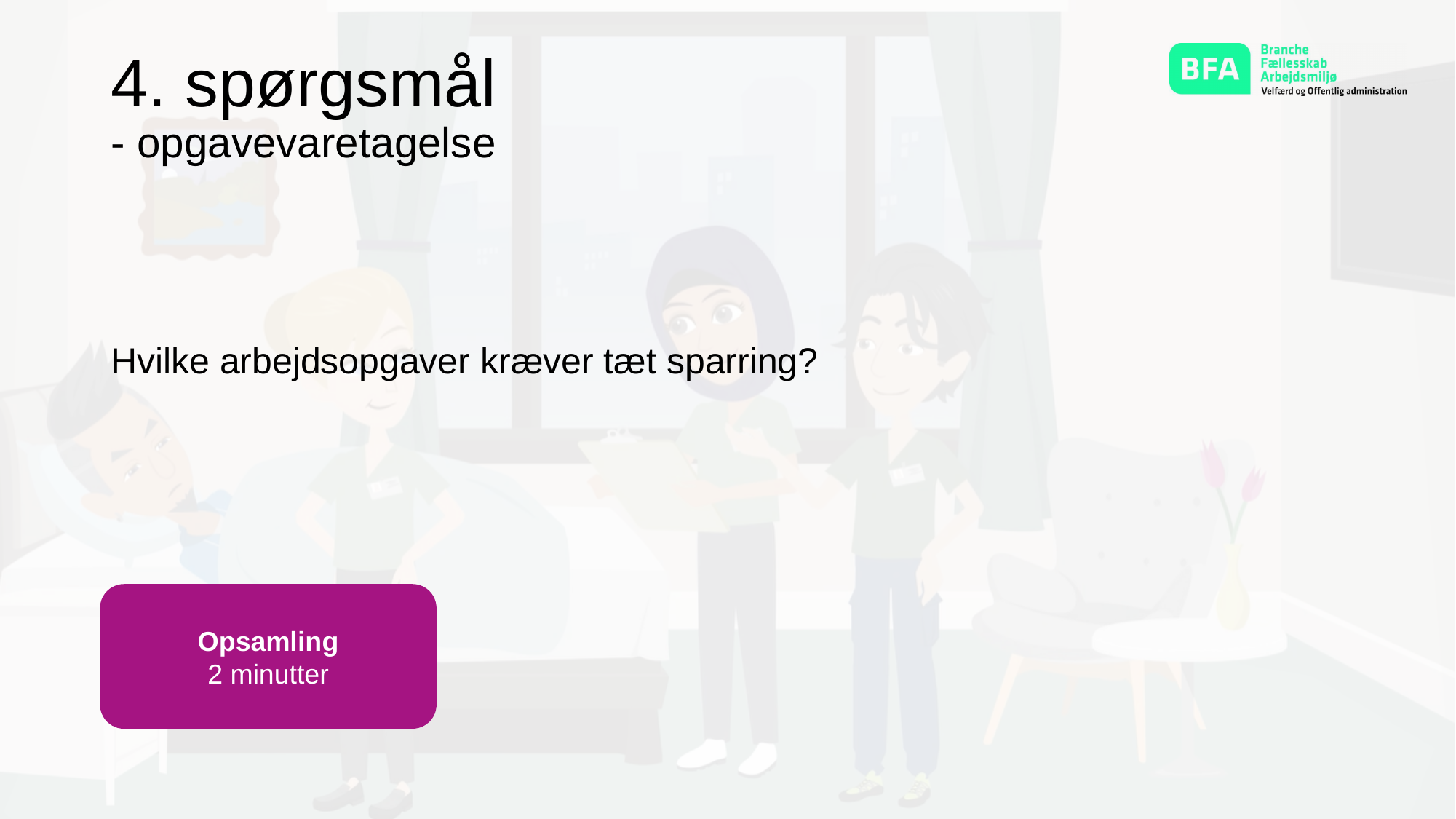

4. spørgsmål
- opgavevaretagelse
Hvilke arbejdsopgaver kræver tæt sparring?
Opsamling
2 minutter